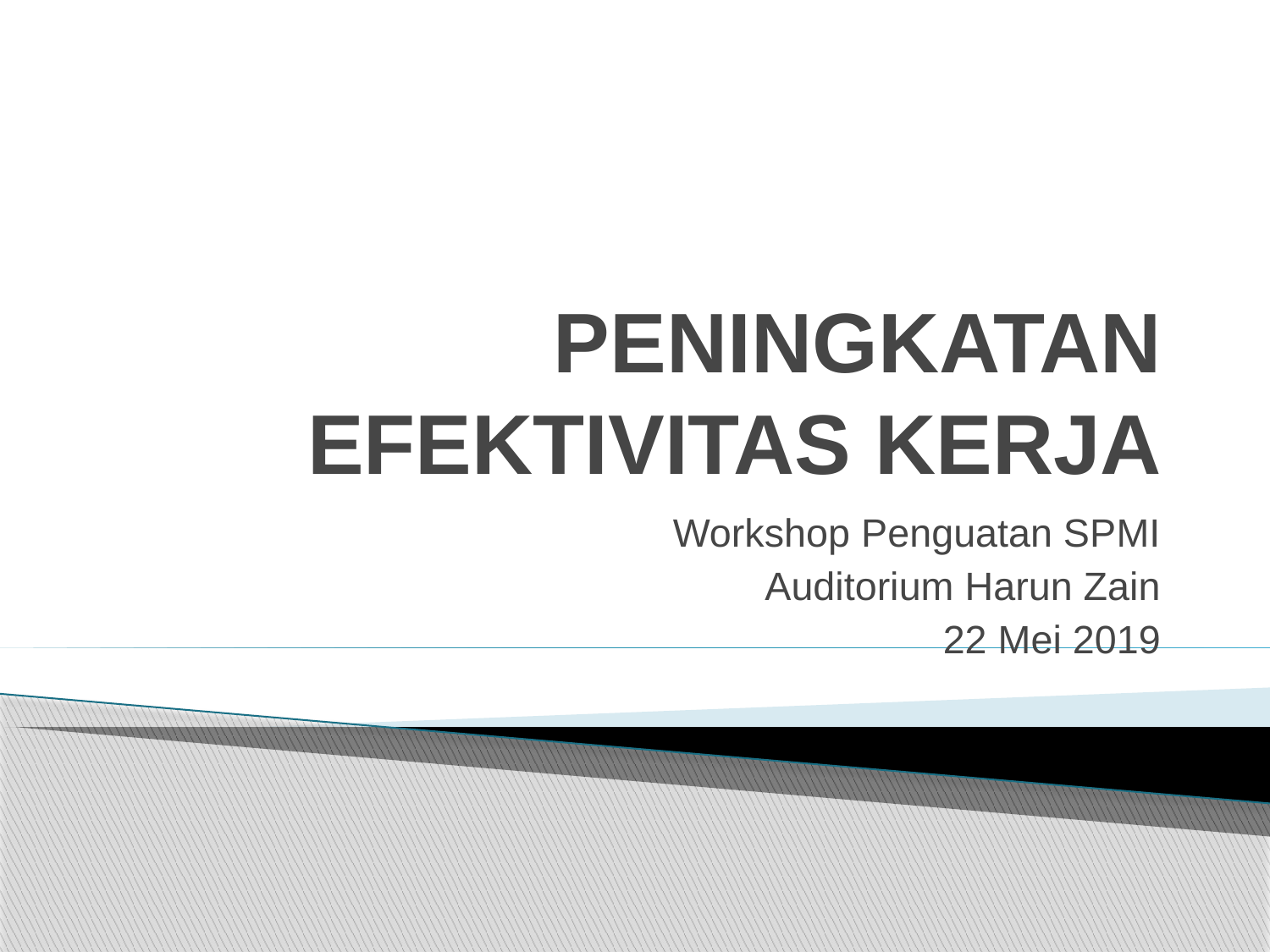

# PENINGKATAN EFEKTIVITAS KERJA
Workshop Penguatan SPMI
Auditorium Harun Zain
22 Mei 2019